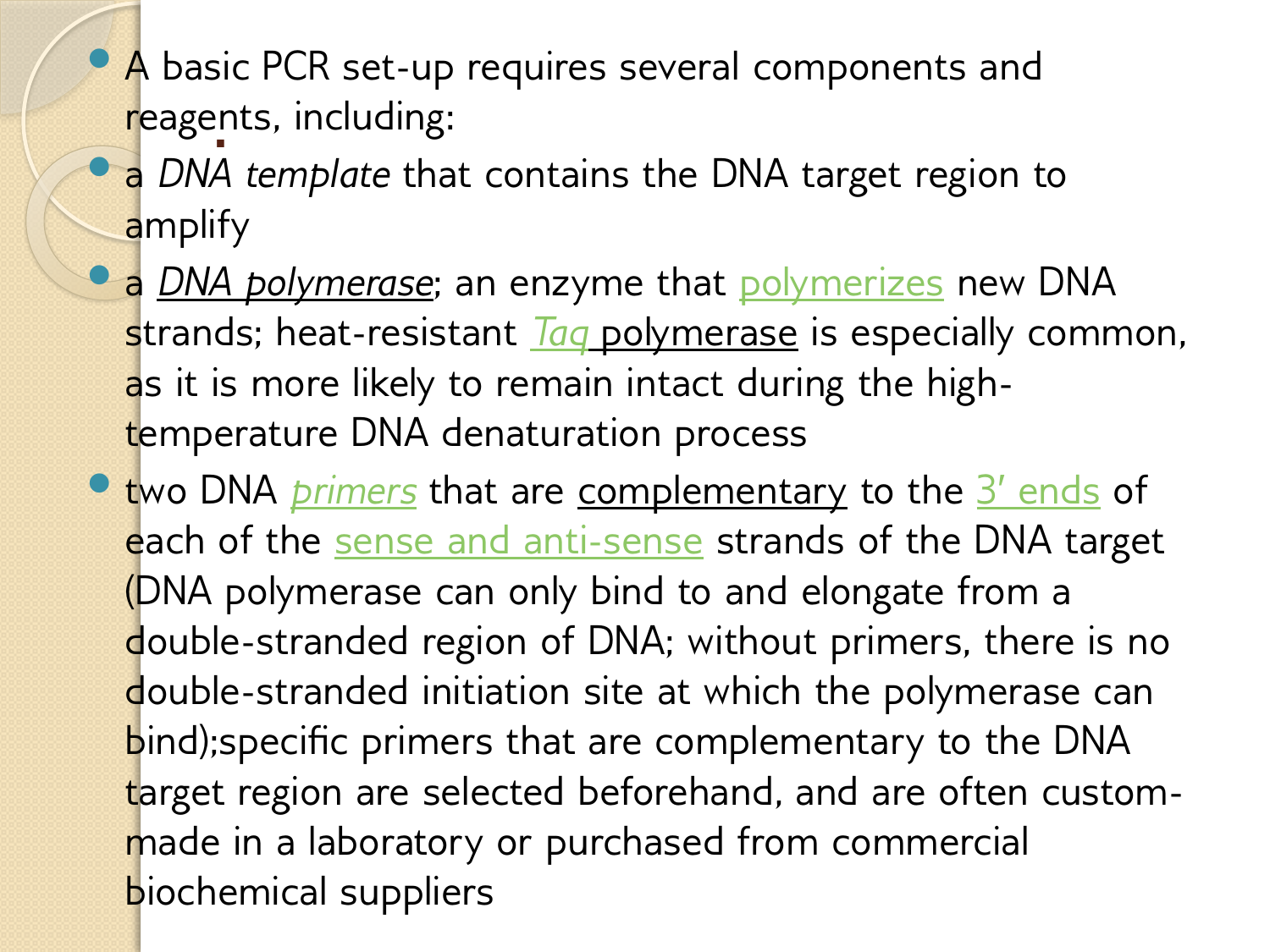

A basic PCR set-up requires several components and reagents, including:
a DNA template that contains the DNA target region to amplify
a DNA polymerase; an enzyme that polymerizes new DNA strands; heat-resistant Taq polymerase is especially common, as it is more likely to remain intact during the high-temperature DNA denaturation process
two DNA primers that are complementary to the 3′ ends of each of the sense and anti-sense strands of the DNA target (DNA polymerase can only bind to and elongate from a double-stranded region of DNA; without primers, there is no double-stranded initiation site at which the polymerase can bind);specific primers that are complementary to the DNA target region are selected beforehand, and are often custom-made in a laboratory or purchased from commercial biochemical suppliers

# .